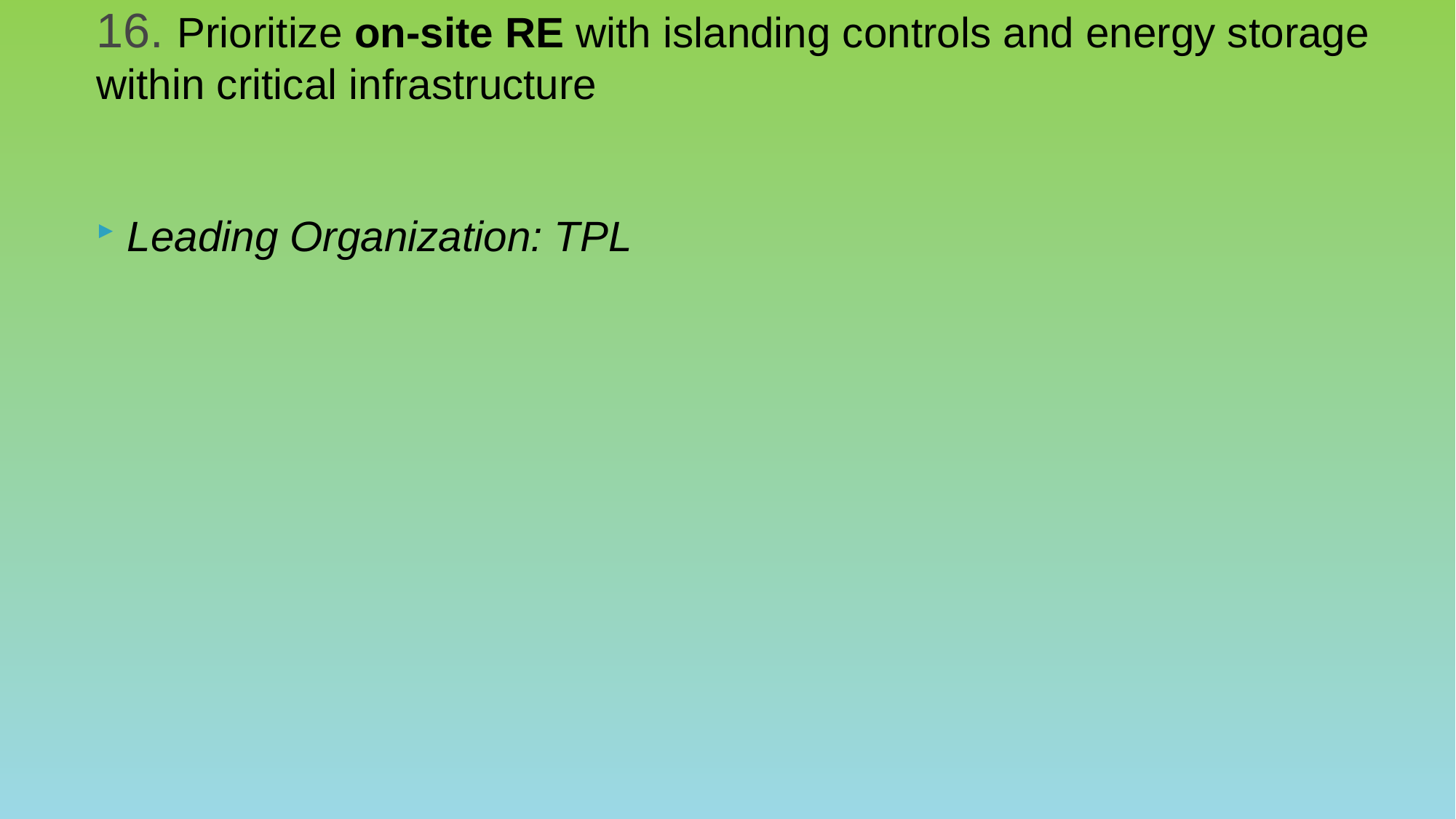

# 16. Prioritize on-site RE with islanding controls and energy storage within critical infrastructure
Leading Organization: TPL